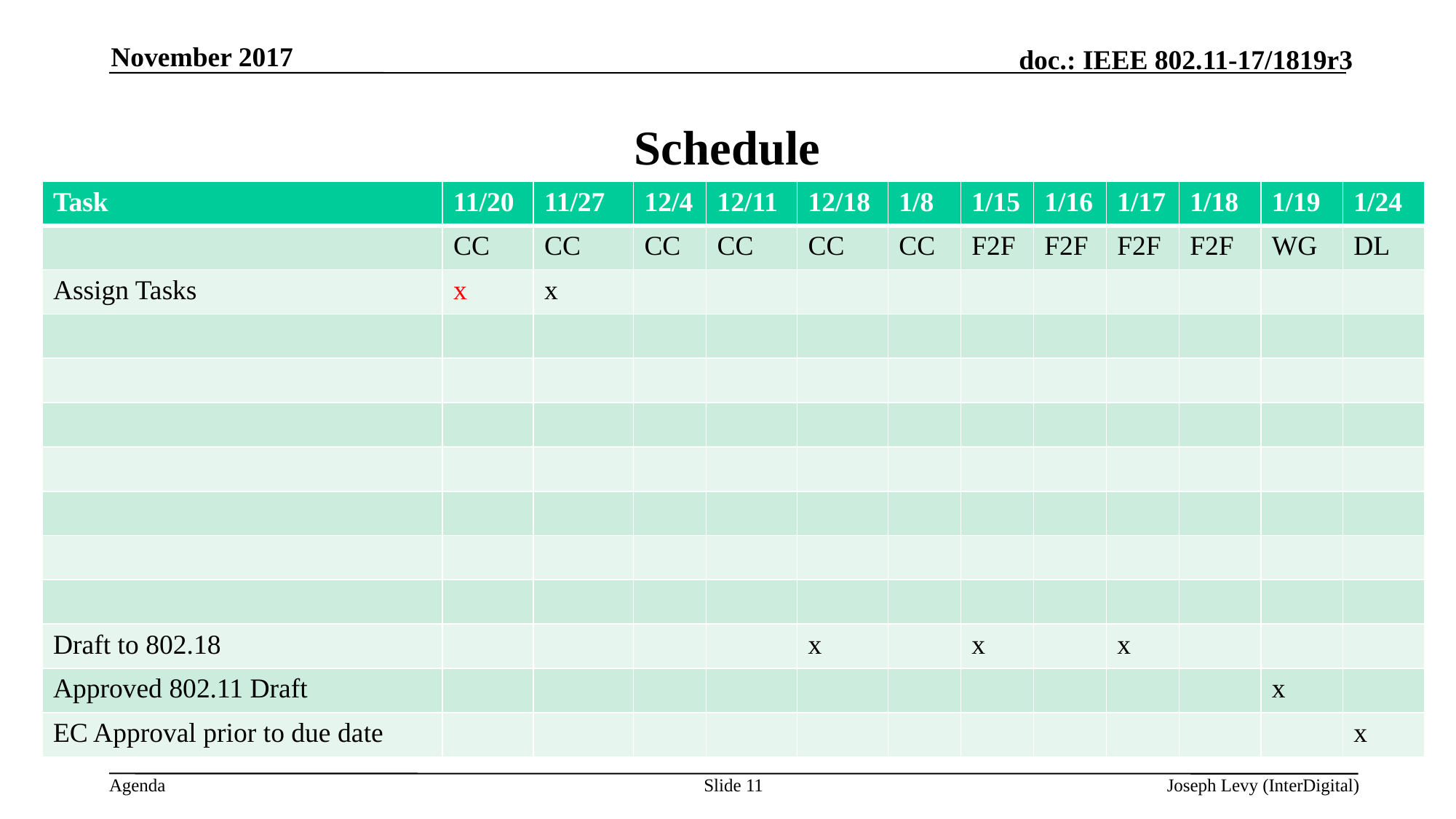

November 2017
# Schedule
| Task | 11/20 | 11/27 | 12/4 | 12/11 | 12/18 | 1/8 | 1/15 | 1/16 | 1/17 | 1/18 | 1/19 | 1/24 |
| --- | --- | --- | --- | --- | --- | --- | --- | --- | --- | --- | --- | --- |
|  | CC | CC | CC | CC | CC | CC | F2F | F2F | F2F | F2F | WG | DL |
| Assign Tasks | x | x |  |  |  |  |  |  |  |  |  |  |
|  |  |  |  |  |  |  |  |  |  |  |  |  |
|  |  |  |  |  |  |  |  |  |  |  |  |  |
|  |  |  |  |  |  |  |  |  |  |  |  |  |
|  |  |  |  |  |  |  |  |  |  |  |  |  |
|  |  |  |  |  |  |  |  |  |  |  |  |  |
|  |  |  |  |  |  |  |  |  |  |  |  |  |
|  |  |  |  |  |  |  |  |  |  |  |  |  |
| Draft to 802.18 |  |  |  |  | x |  | x |  | x |  |  |  |
| Approved 802.11 Draft |  |  |  |  |  |  |  |  |  |  | x |  |
| EC Approval prior to due date |  |  |  |  |  |  |  |  |  |  |  | x |
Slide 11
Joseph Levy (InterDigital)